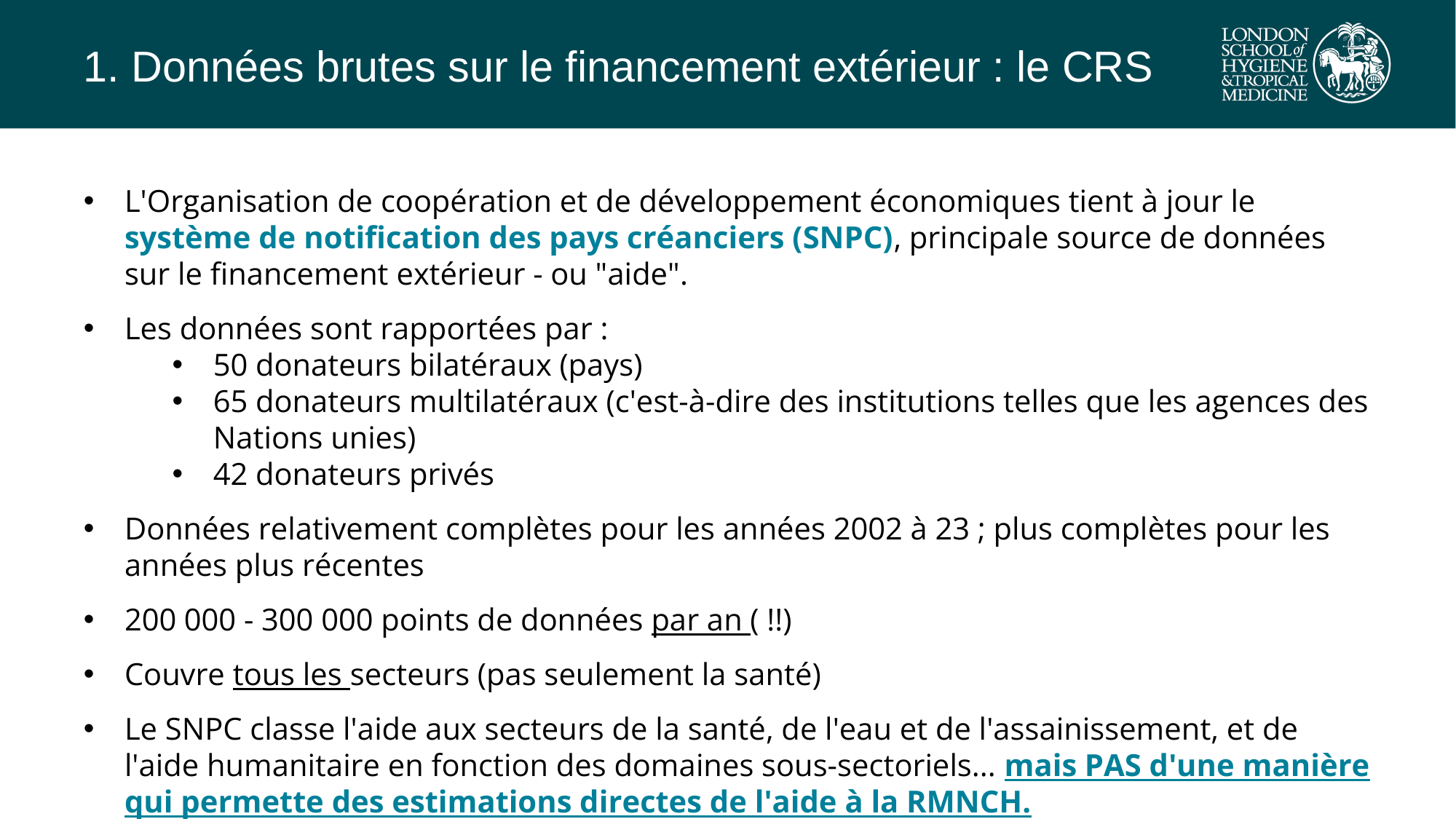

# 1. Données brutes sur le financement extérieur : le CRS
L'Organisation de coopération et de développement économiques tient à jour le système de notification des pays créanciers (SNPC), principale source de données sur le financement extérieur - ou "aide".
Les données sont rapportées par :
50 donateurs bilatéraux (pays)
65 donateurs multilatéraux (c'est-à-dire des institutions telles que les agences des Nations unies)
42 donateurs privés
Données relativement complètes pour les années 2002 à 23 ; plus complètes pour les années plus récentes
200 000 - 300 000 points de données par an ( !!)
Couvre tous les secteurs (pas seulement la santé)
Le SNPC classe l'aide aux secteurs de la santé, de l'eau et de l'assainissement, et de l'aide humanitaire en fonction des domaines sous-sectoriels... mais PAS d'une manière qui permette des estimations directes de l'aide à la RMNCH.